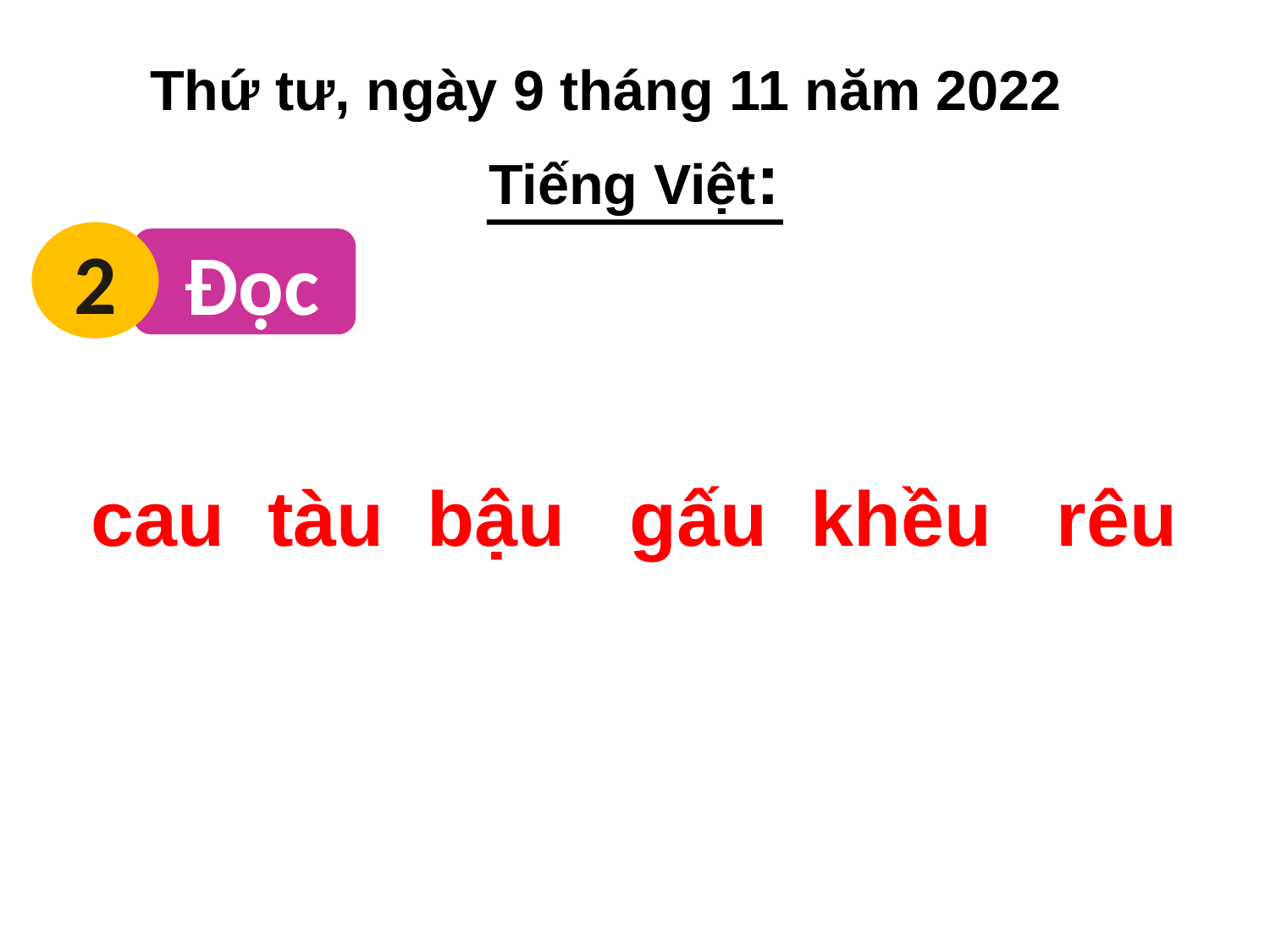

Thứ tư, ngày 9 tháng 11 năm 2022
Tiếng Việt:
2
 Đọc

cau  tàu  bậu   gấu  khều   rêu